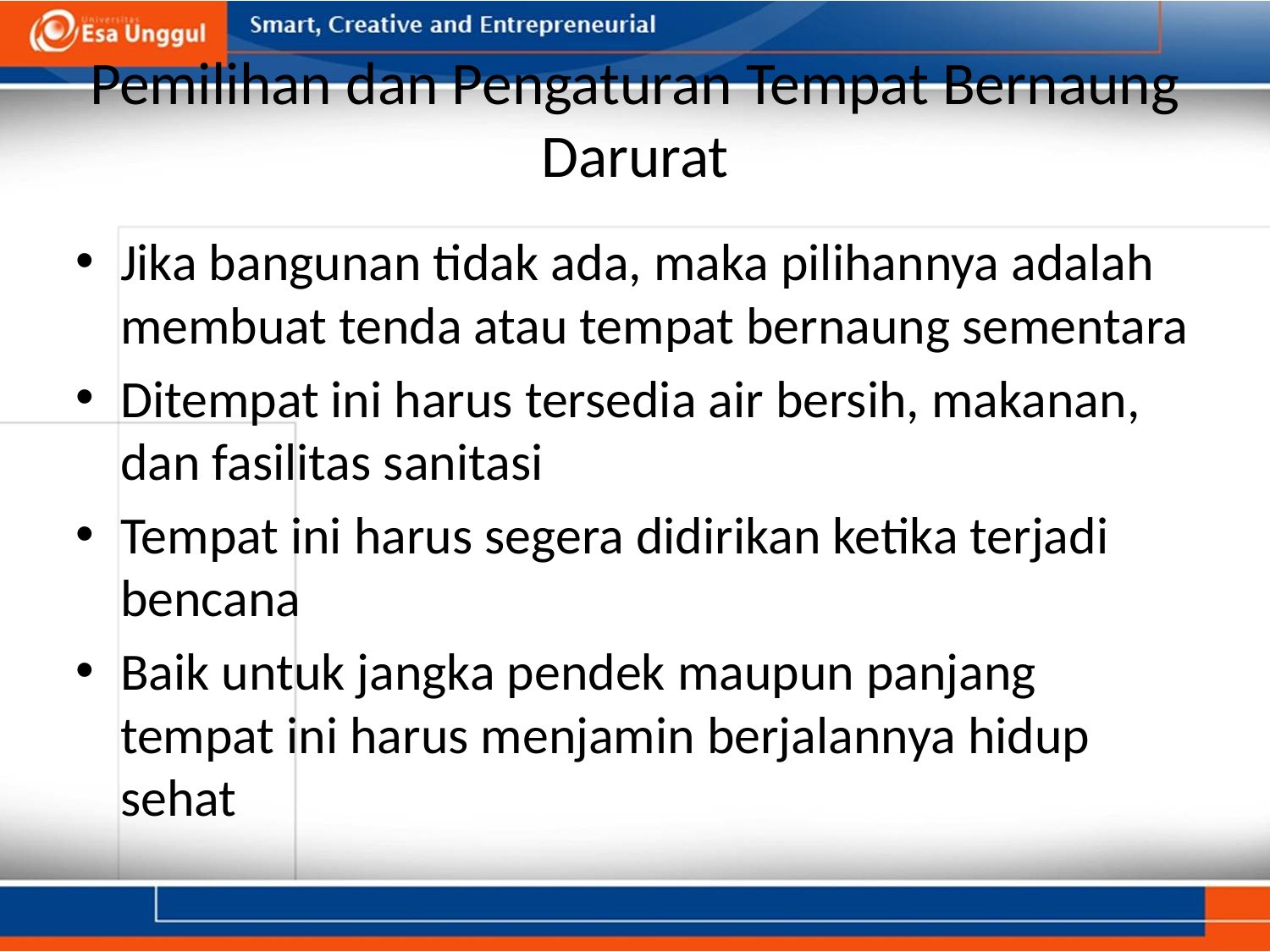

# Pemilihan dan Pengaturan Tempat Bernaung Darurat
Jika bangunan tidak ada, maka pilihannya adalah membuat tenda atau tempat bernaung sementara
Ditempat ini harus tersedia air bersih, makanan, dan fasilitas sanitasi
Tempat ini harus segera didirikan ketika terjadi bencana
Baik untuk jangka pendek maupun panjang tempat ini harus menjamin berjalannya hidup sehat